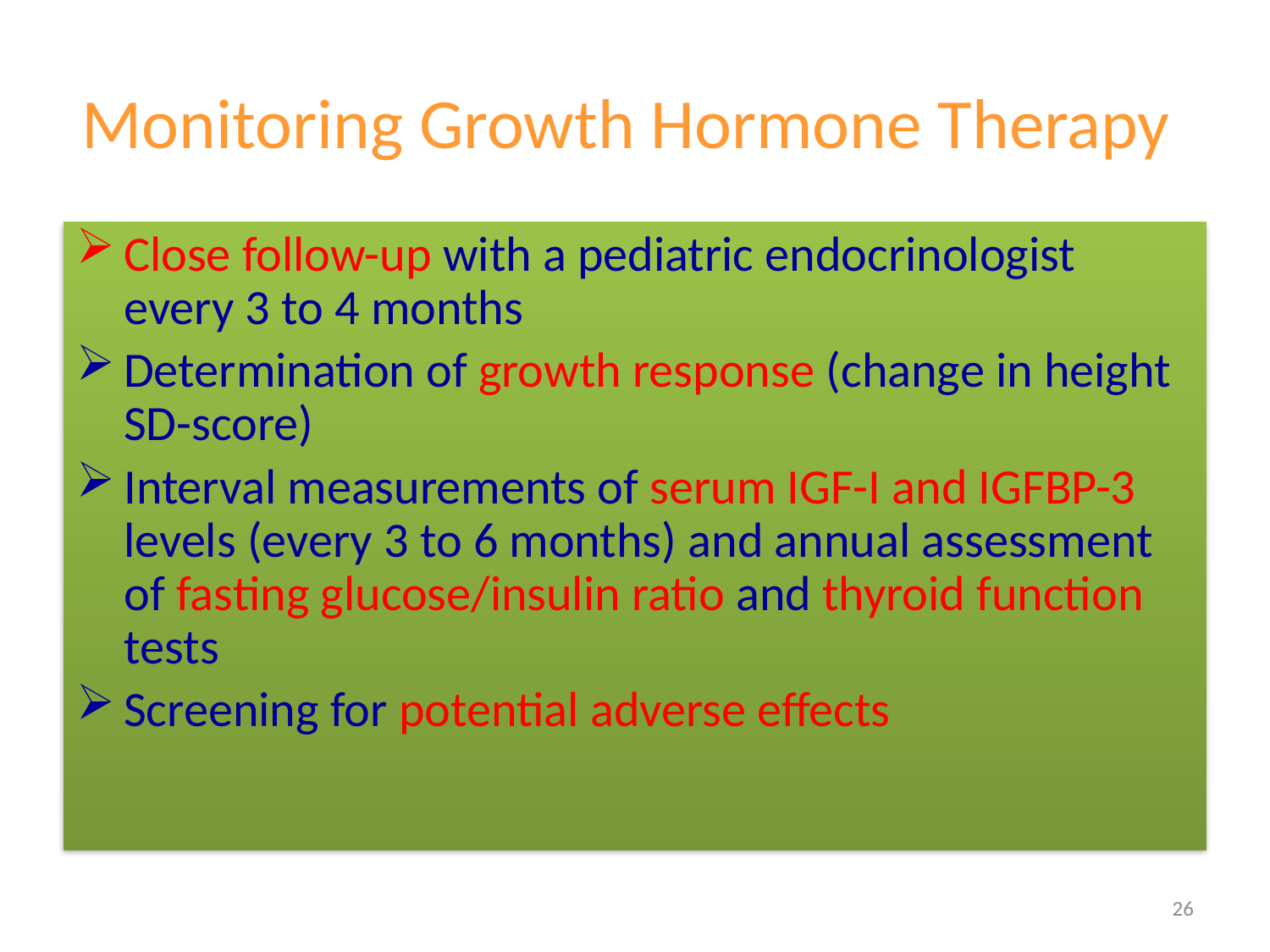

# Monitoring Growth Hormone Therapy
Close follow-up with a pediatric endocrinologist every 3 to 4 months
Determination of growth response (change in height SD-score)
Interval measurements of serum IGF-I and IGFBP-3 levels (every 3 to 6 months) and annual assessment of fasting glucose/insulin ratio and thyroid function tests
Screening for potential adverse effects
26